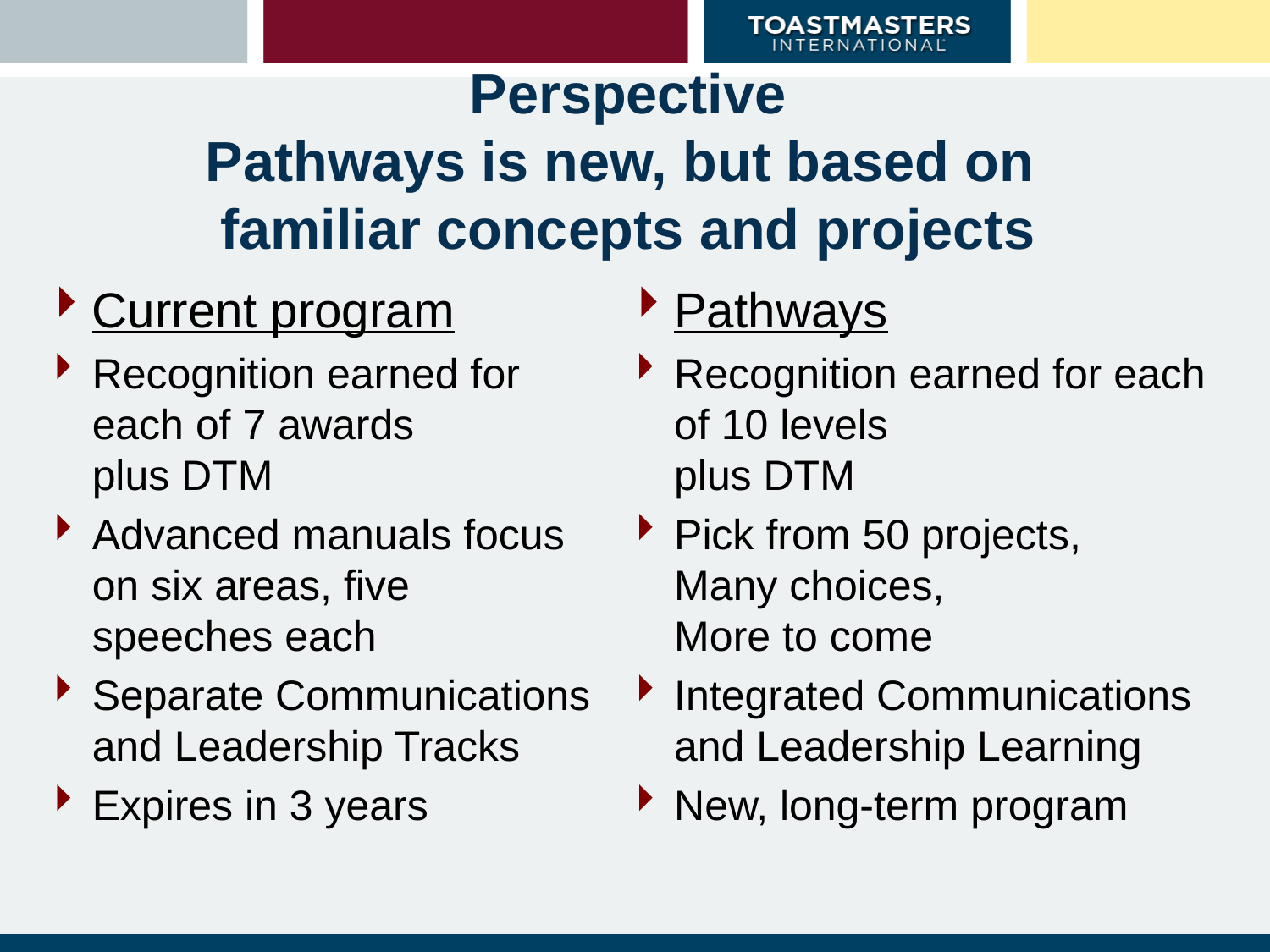

# Perspective Pathways is new, but based on familiar concepts and projects
Current program
Recognition earned for each of 7 awards
plus DTM
Advanced manuals focus on six areas, five speeches each
Separate Communications and Leadership Tracks
Expires in 3 years
Pathways
Recognition earned for each of 10 levels
plus DTM
Pick from 50 projects,
Many choices,
More to come
Integrated Communications and Leadership Learning
New, long-term program